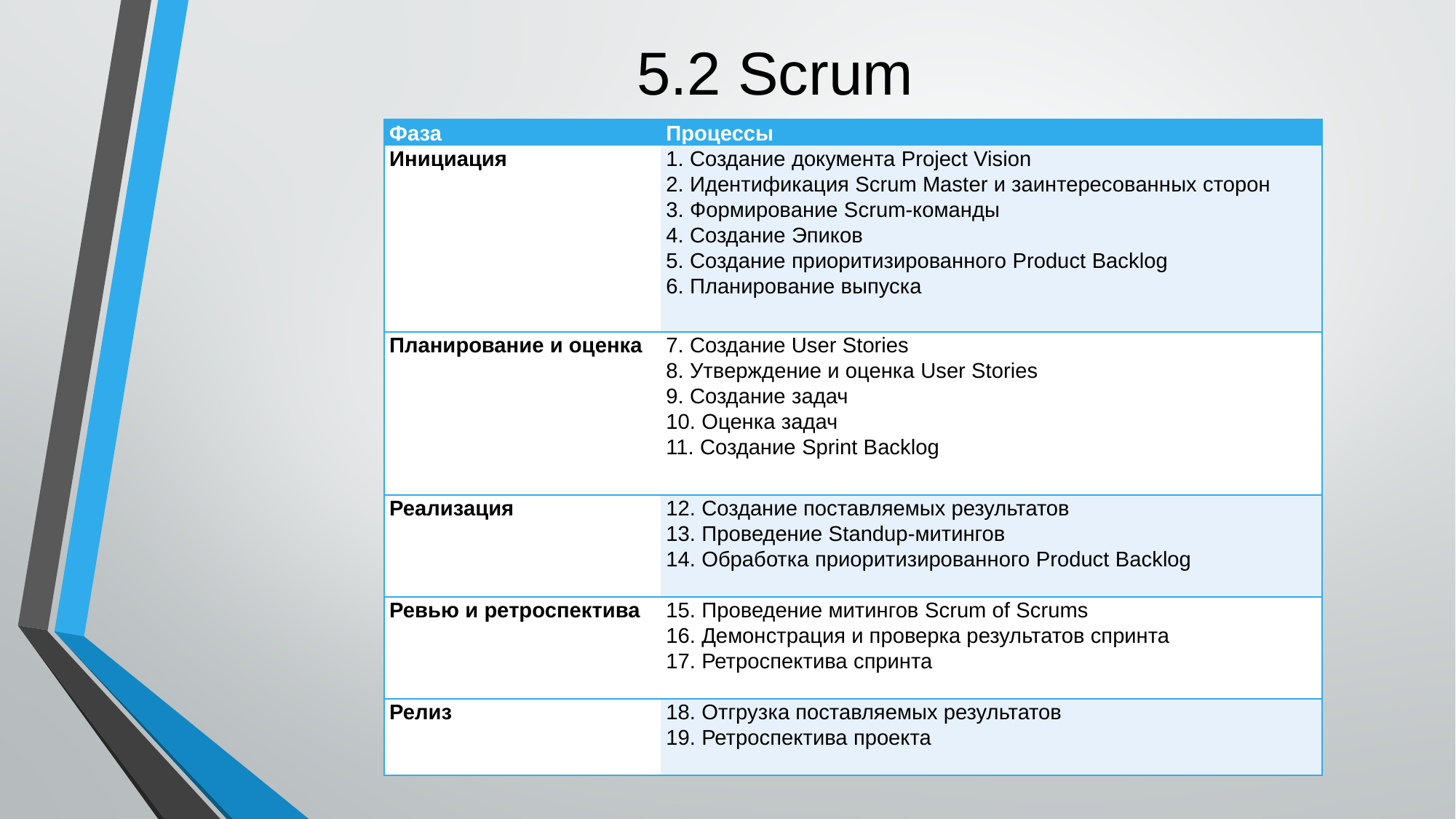

# 5.2 Scrum
| Фаза | Процессы |
| --- | --- |
| Инициация | 1. Создание документа Project Vision 2. Идентификация Scrum Master и заинтересованных сторон 3. Формирование Scrum-команды 4. Создание Эпиков 5. Создание приоритизированного Product Backlog 6. Планирование выпуска |
| Планирование и оценка | 7. Создание User Stories 8. Утверждение и оценка User Stories 9. Создание задач 10. Оценка задач 11. Создание Sprint Backlog |
| Реализация | 12. Создание поставляемых результатов 13. Проведение Standup-митингов 14. Обработка приоритизированного Product Backlog |
| Ревью и ретроспектива | 15. Проведение митингов Scrum of Scrums 16. Демонстрация и проверка результатов спринта 17. Ретроспектива спринта |
| Релиз | 18. Отгрузка поставляемых результатов 19. Ретроспектива проекта |